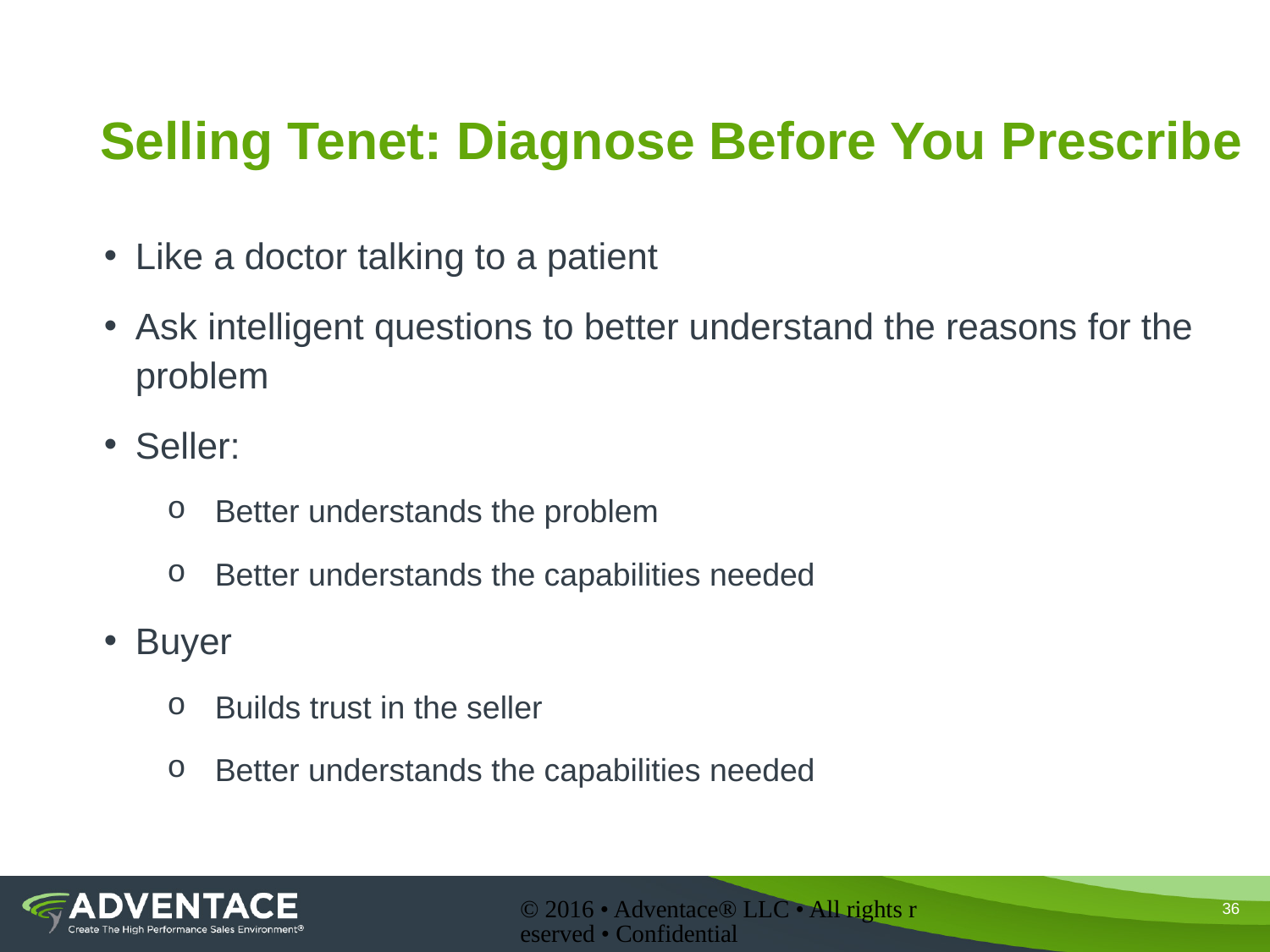

# Selling Tenet: Diagnose Before You Prescribe
Like a doctor talking to a patient
Ask intelligent questions to better understand the reasons for the problem
Seller:
Better understands the problem
Better understands the capabilities needed
Buyer
Builds trust in the seller
Better understands the capabilities needed

© 2016 • Adventace® LLC • All rights reserved • Confidential
36